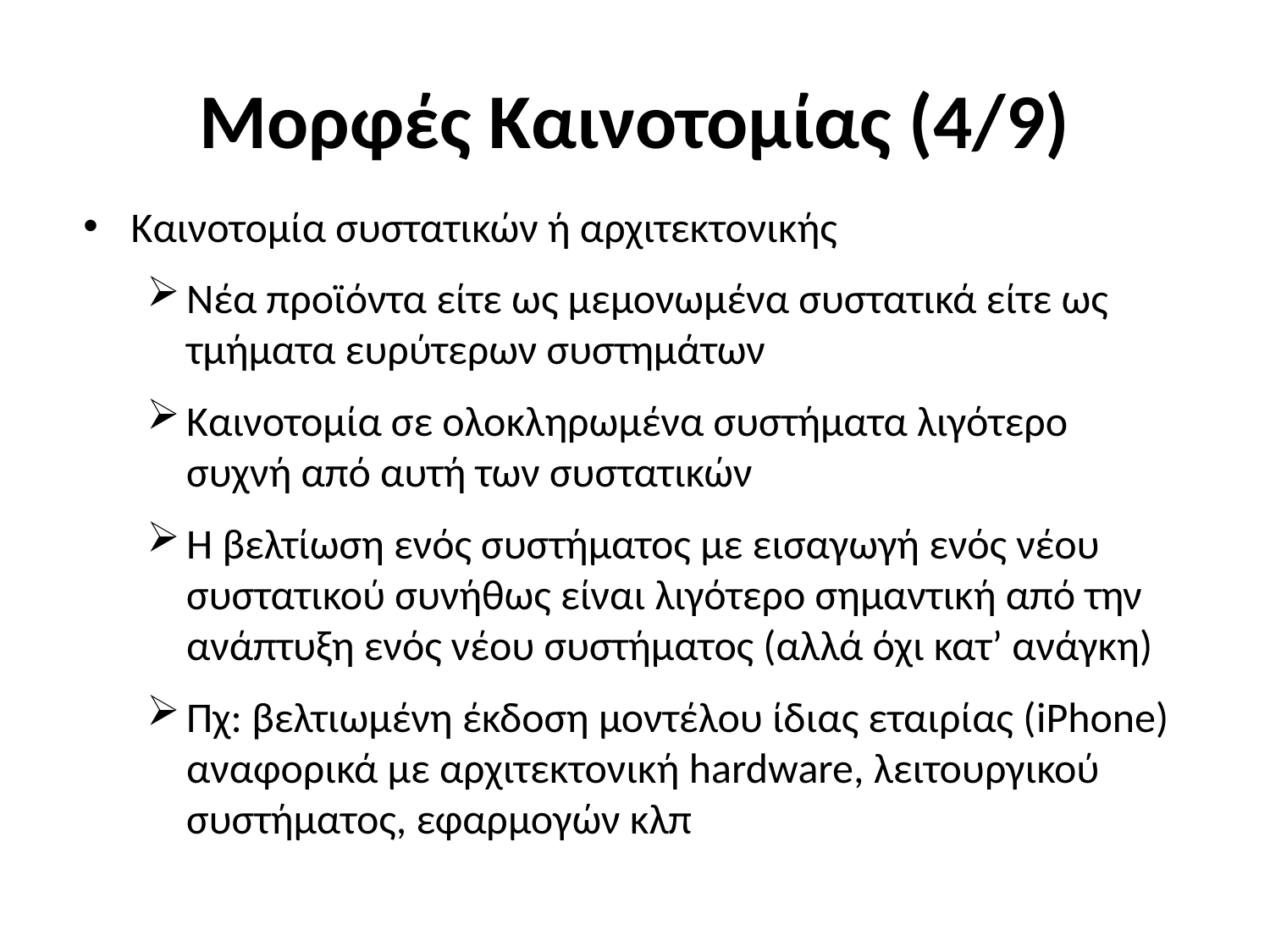

# Μορφές Καινοτομίας (4/9)
Καινοτομία συστατικών ή αρχιτεκτονικής
Νέα προϊόντα είτε ως μεμονωμένα συστατικά είτε ως τμήματα ευρύτερων συστημάτων
Καινοτομία σε ολοκληρωμένα συστήματα λιγότερο συχνή από αυτή των συστατικών
Η βελτίωση ενός συστήματος με εισαγωγή ενός νέου συστατικού συνήθως είναι λιγότερο σημαντική από την ανάπτυξη ενός νέου συστήματος (αλλά όχι κατ’ ανάγκη)
Πχ: βελτιωμένη έκδοση μοντέλου ίδιας εταιρίας (iPhone) αναφορικά με αρχιτεκτονική hardware, λειτουργικού συστήματος, εφαρμογών κλπ